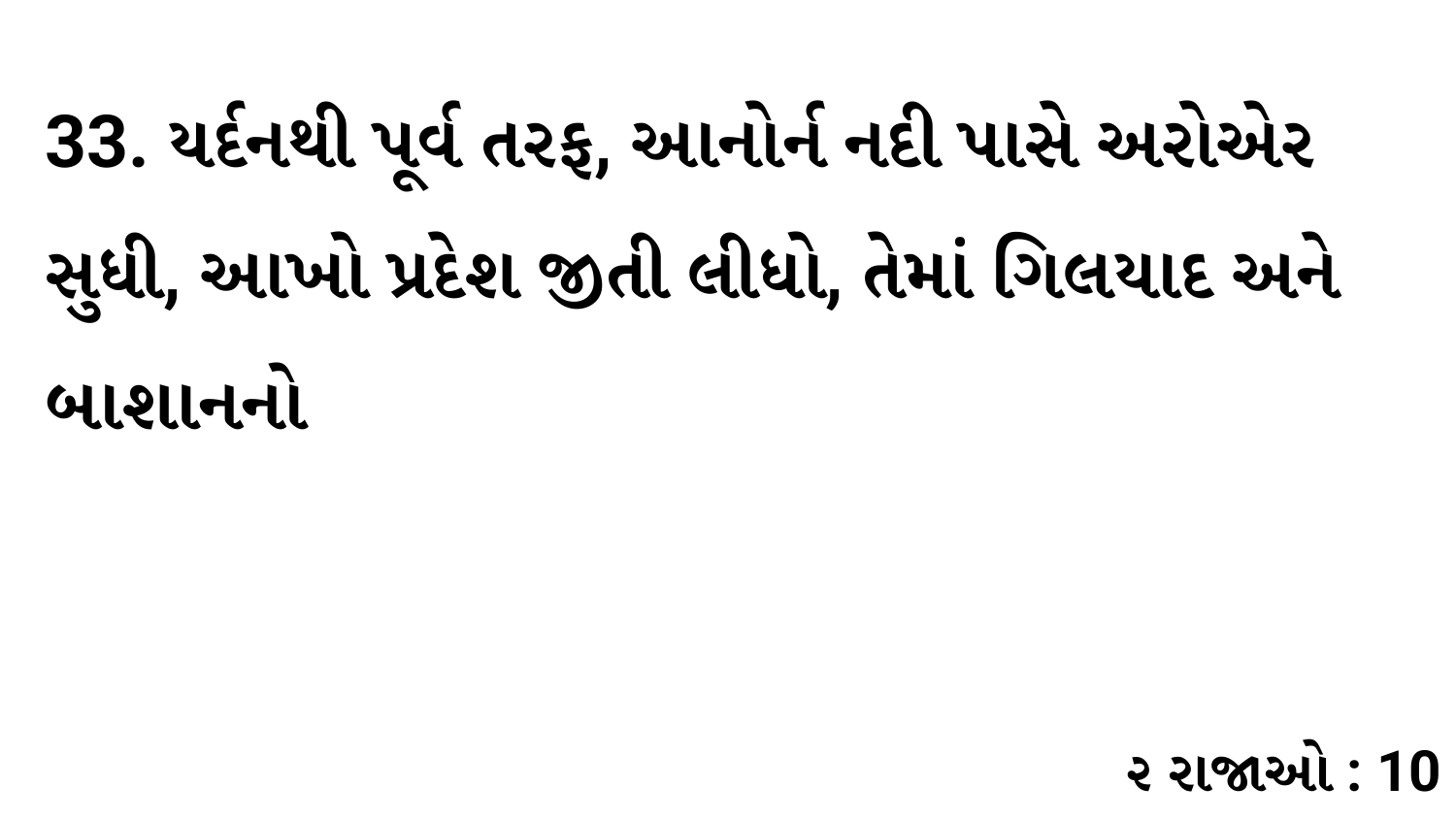

33. યર્દનથી પૂર્વ તરફ, આનોર્ન નદી પાસે અરોએર સુધી, આખો પ્રદેશ જીતી લીધો, તેમાં ગિલયાદ અને બાશાનનો
૨ રાજાઓ : 10